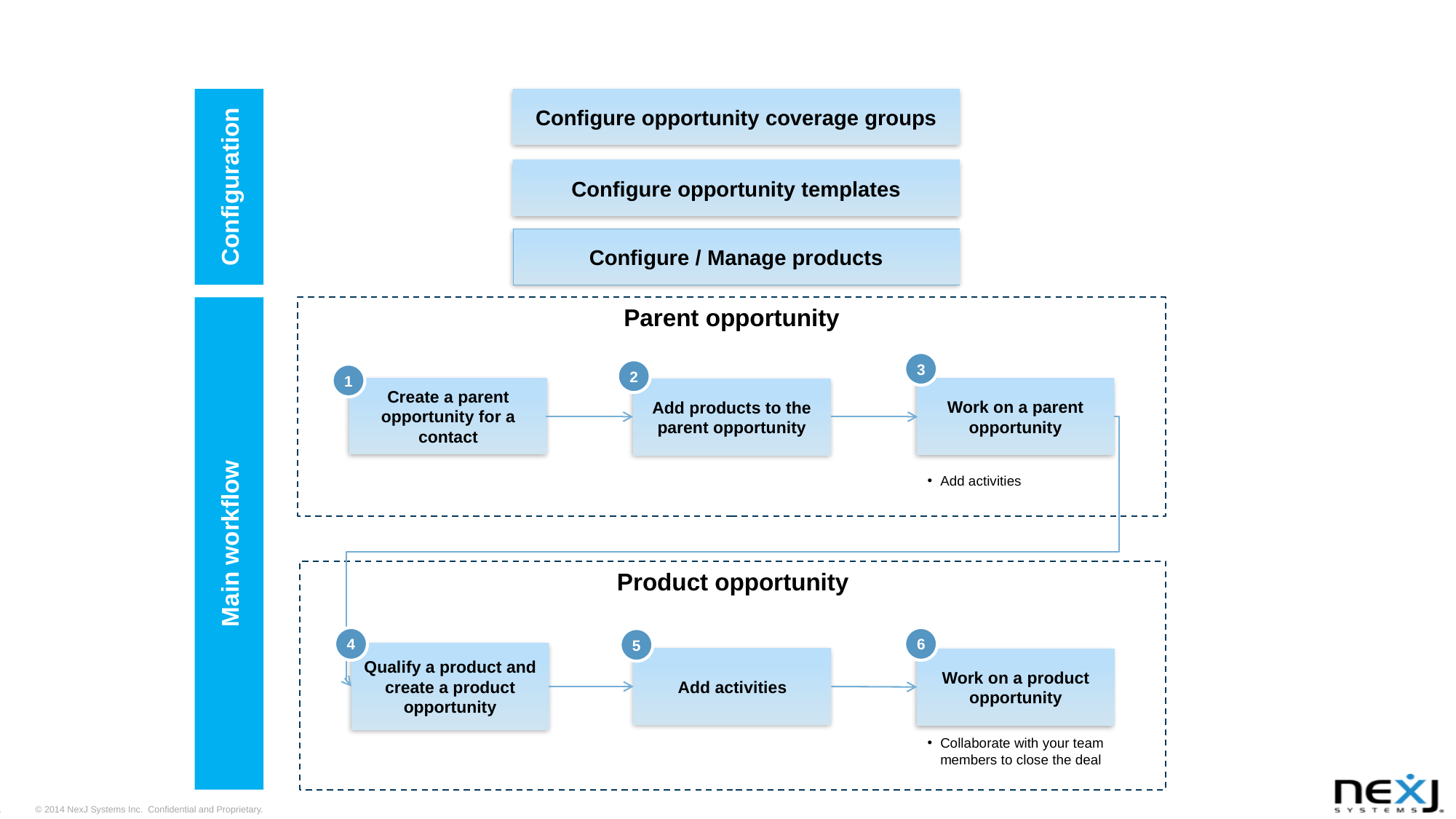

Configuration
Configure opportunity coverage groups
Configure opportunity templates
Configure / Manage products
Main workflow
Parent opportunity
3
2
1
Create a parent opportunity for a contact
Work on a parent opportunity
Add products to the parent opportunity
Add activities
Product opportunity
4
6
5
Qualify a product and create a product opportunity
Add activities
Work on a product opportunity
Collaborate with your team members to close the deal